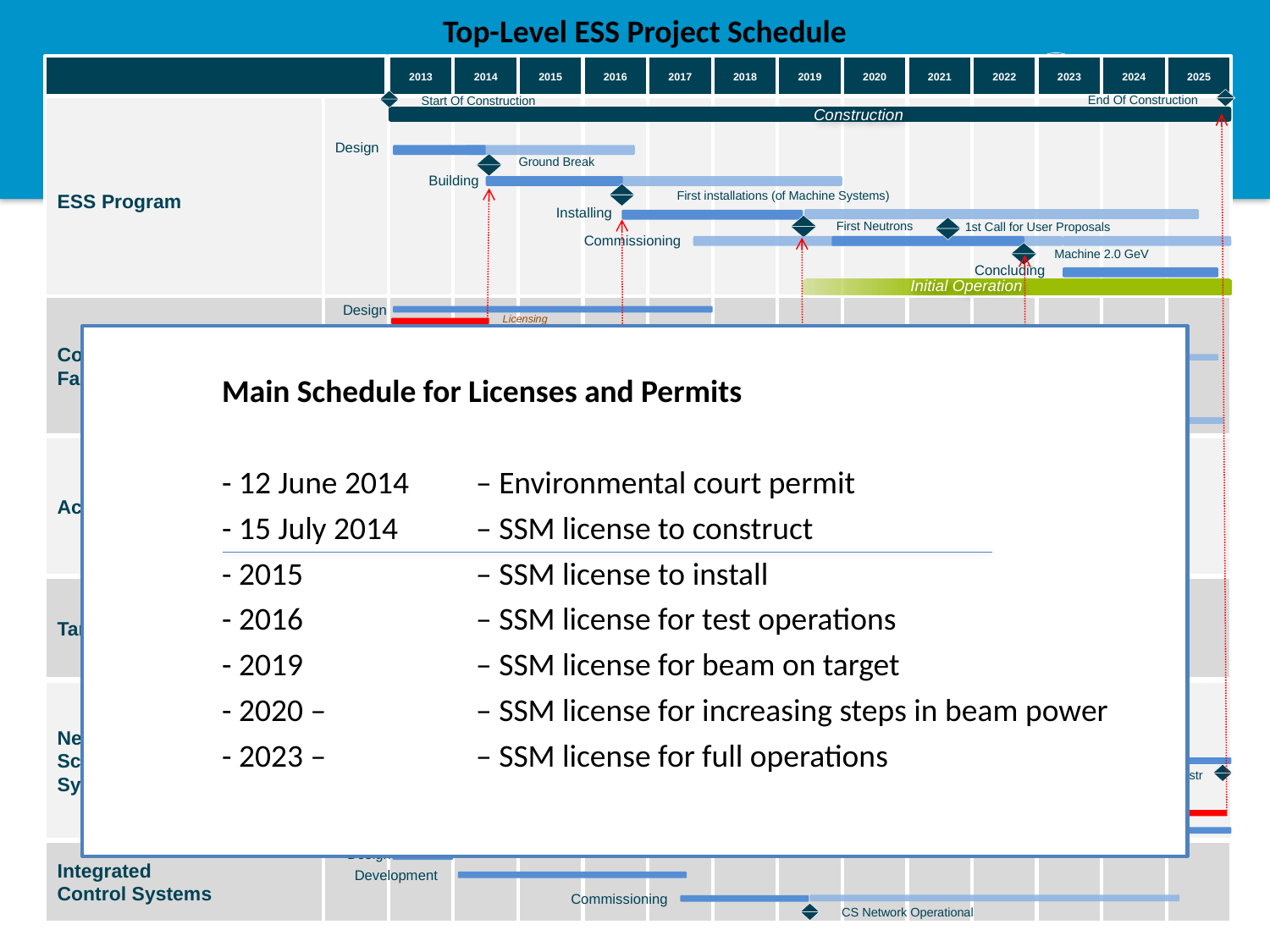

Top-Level ESS Project Schedule

2013
2014
2015
2016
2017
2018
2019
2020
2021
2022
2023
2024
2025
End Of Construction
Start Of Construction

ESS Program

Construction

Design

Ground Break

Building

First installations (of Machine Systems)

Installing

First Neutrons
1st Call for User Proposals

Commissioning

Machine 2.0 GeV

Concluding

Initial Operation

Design
Conventional
Facilities

Licensing

Preliminary Design Acccelerator Bldngs
	Main Schedule for Licenses and Permits
	- 12 June 2014 	– Environmental court permit
	- 15 July 2014 	– SSM license to construct
	- 2015 		– SSM license to install
	- 2016 		– SSM license for test operations
	- 2019		– SSM license for beam on target
	- 2020 – 		– SSM license for increasing steps in beam power
	- 2023 –		– SSM license for full operations

Detailed Design Accelerator Bldngs

Construction

Accelerator, Target, Aux, Office, Lab & Instr Bldngs*

Earth Works

G01 Linac Tunnel

G02 Klystron Bldng

Cryo Kompressor Bldng

Commissioning

Design &
Prototyping

Accelerator

Procurement

Medium Beta Fabrication

Spoke Series Procurement

High Beta Fabrication

Installation

Installed for 2.0 GeV
570 MeV

Installation Phase 1

Installation Phase 2
Commissioning

Design
Target

Procurement

Installation

Commissioning

Concept
Devlopment
Neutron
Scattering
Systems

Instrument Selection  - Decision

Design

Construction

3 Instruments ready for Comm.
16 Instr

Innstr 16 – Constr & Inst.

Innstr 16 – Cold Comm.

Commissioning

Design
Integrated
Control Systems

Development

Commissioning

CS Network Operational